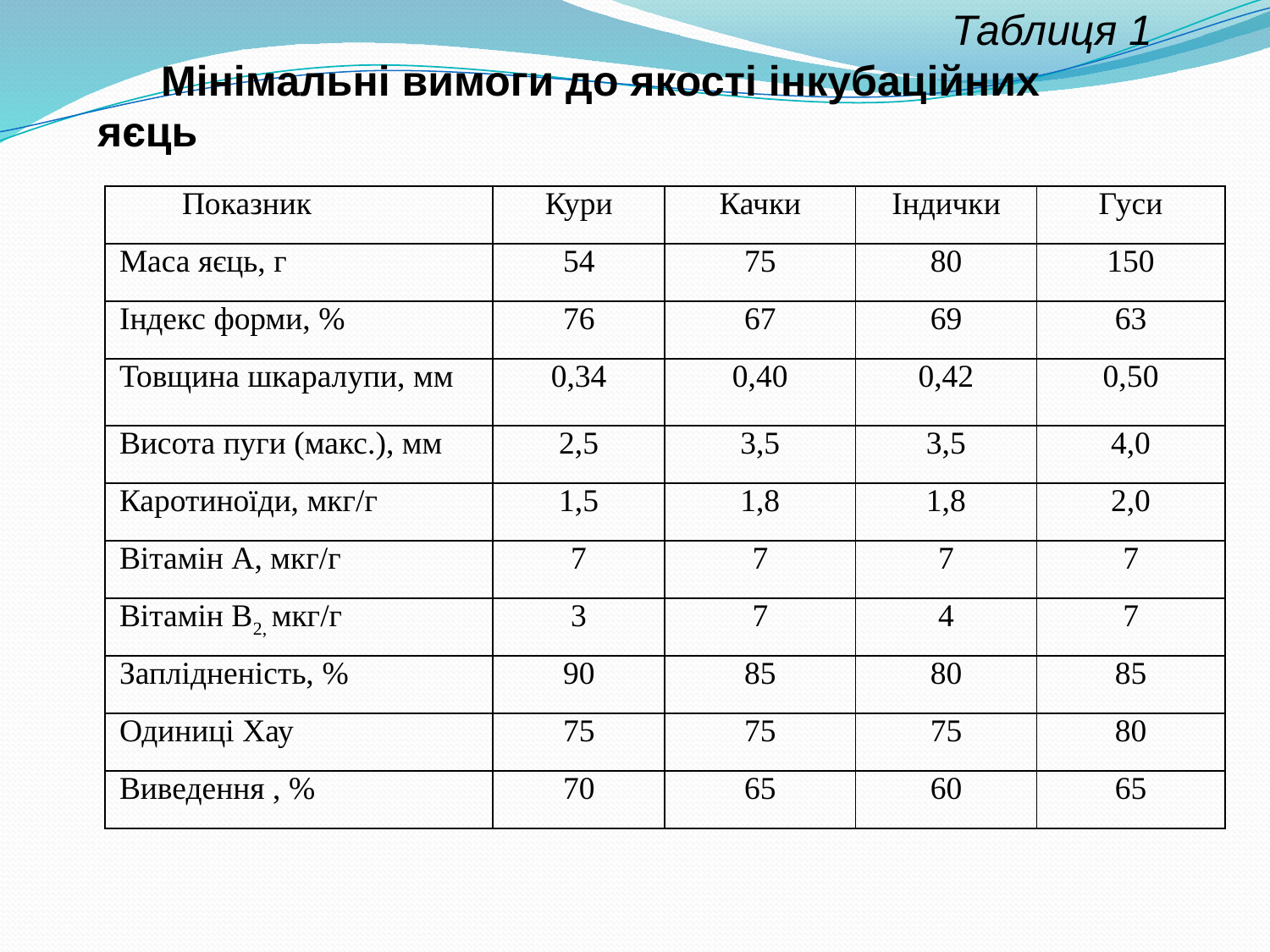

Таблиця 1
Мінімальні вимоги до якості інкубаційних яєць

| Показник | Кури | Качки | Індички | Гуси |
| --- | --- | --- | --- | --- |
| Маса яєць, г | 54 | 75 | 80 | 150 |
| Індекс форми, % | 76 | 67 | 69 | 63 |
| Товщина шкаралупи, мм | 0,34 | 0,40 | 0,42 | 0,50 |
| Висота пуги (макс.), мм | 2,5 | 3,5 | 3,5 | 4,0 |
| Каротиноїди, мкг/г | 1,5 | 1,8 | 1,8 | 2,0 |
| Вітамін А, мкг/г | 7 | 7 | 7 | 7 |
| Вітамін В2, мкг/г | 3 | 7 | 4 | 7 |
| Заплідненість, % | 90 | 85 | 80 | 85 |
| Одиниці Хау | 75 | 75 | 75 | 80 |
| Виведення , % | 70 | 65 | 60 | 65 |